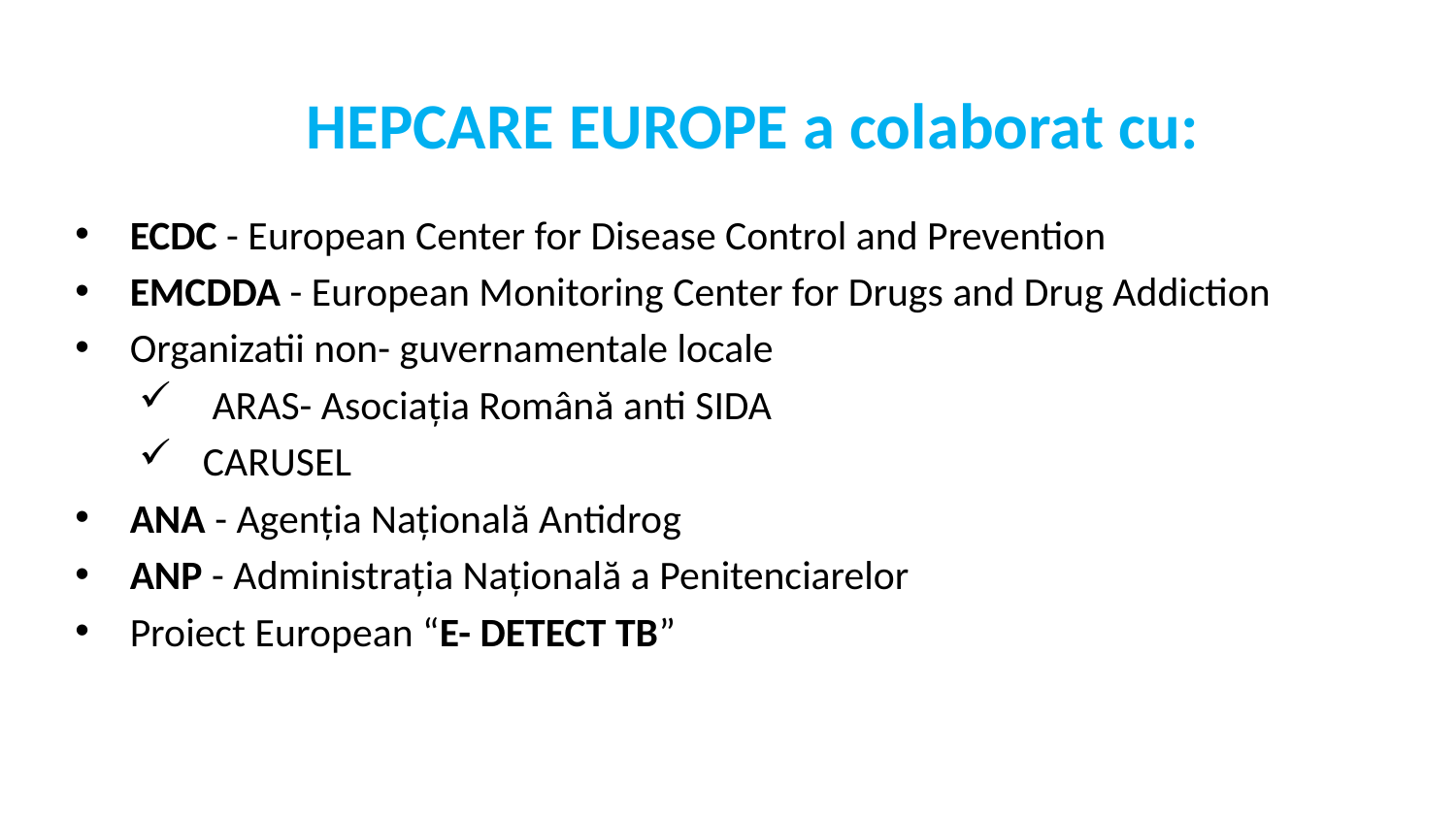

# HEPCARE EUROPE a colaborat cu:
ECDC - European Center for Disease Control and Prevention
EMCDDA - European Monitoring Center for Drugs and Drug Addiction
Organizatii non- guvernamentale locale
   ARAS- Asociația Română anti SIDA
  CARUSEL
ANA - Agenția Națională Antidrog
ANP - Administrația Națională a Penitenciarelor
Proiect European “E- DETECT TB”